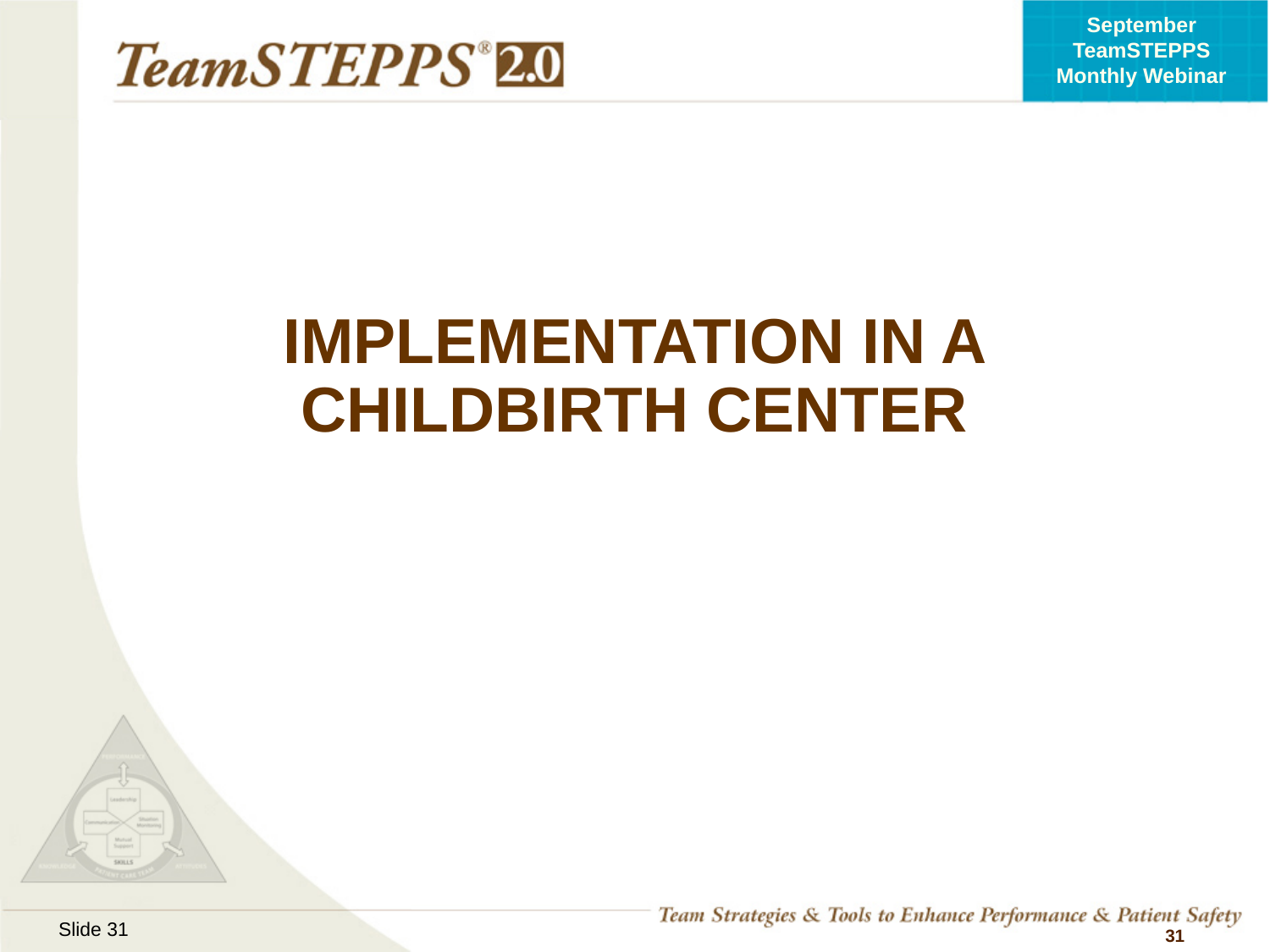

# Implementation in a ChildBirth Center
 31